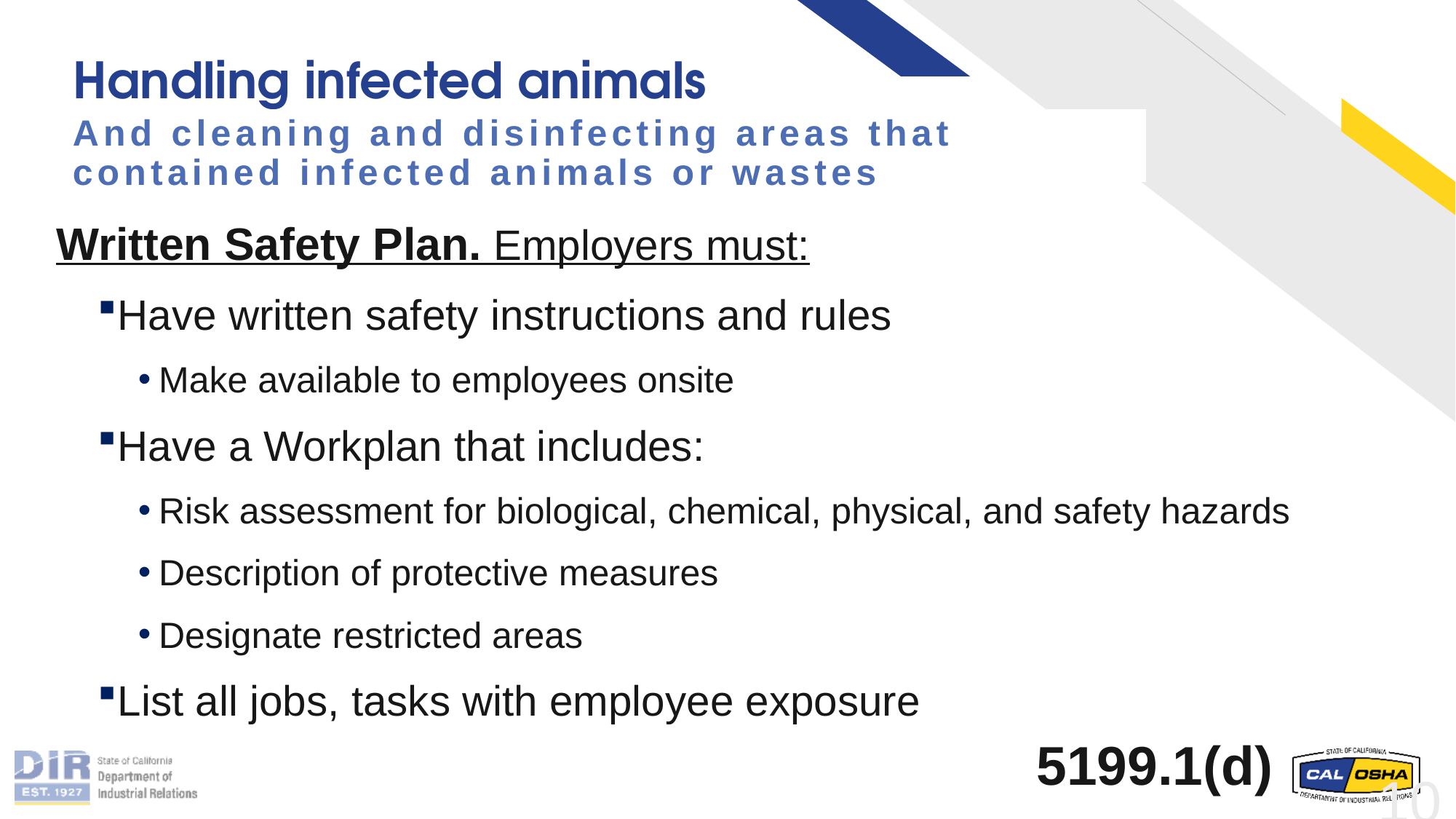

# Handling infected animals
And cleaning and disinfecting areas that contained infected animals or wastes
Written Safety Plan. Employers must:
Have written safety instructions and rules
Make available to employees onsite
Have a Workplan that includes:
Risk assessment for biological, chemical, physical, and safety hazards
Description of protective measures
Designate restricted areas
List all jobs, tasks with employee exposure

5199.1(d)
10